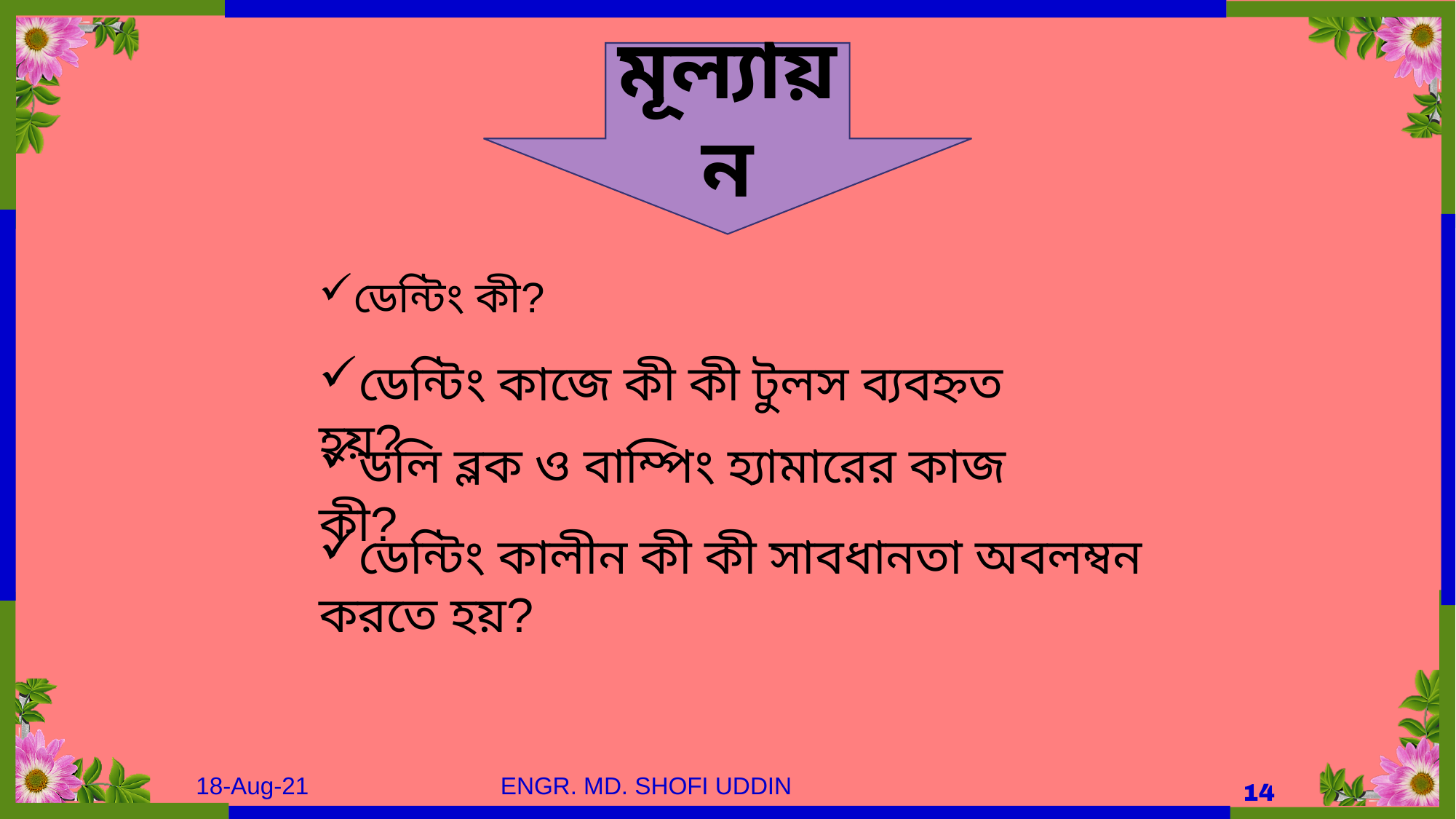

মূল্যায়ন
ডেন্টিং কী?
ডেন্টিং কাজে কী কী টুলস ব্যবহ্নত হয়?
ডলি ব্লক ও বাম্পিং হ্যামারের কাজ কী?
ডেন্টিং কালীন কী কী সাবধানতা অবলম্বন করতে হয়?
14
18-Aug-21
Engr. Md. Shofi Uddin